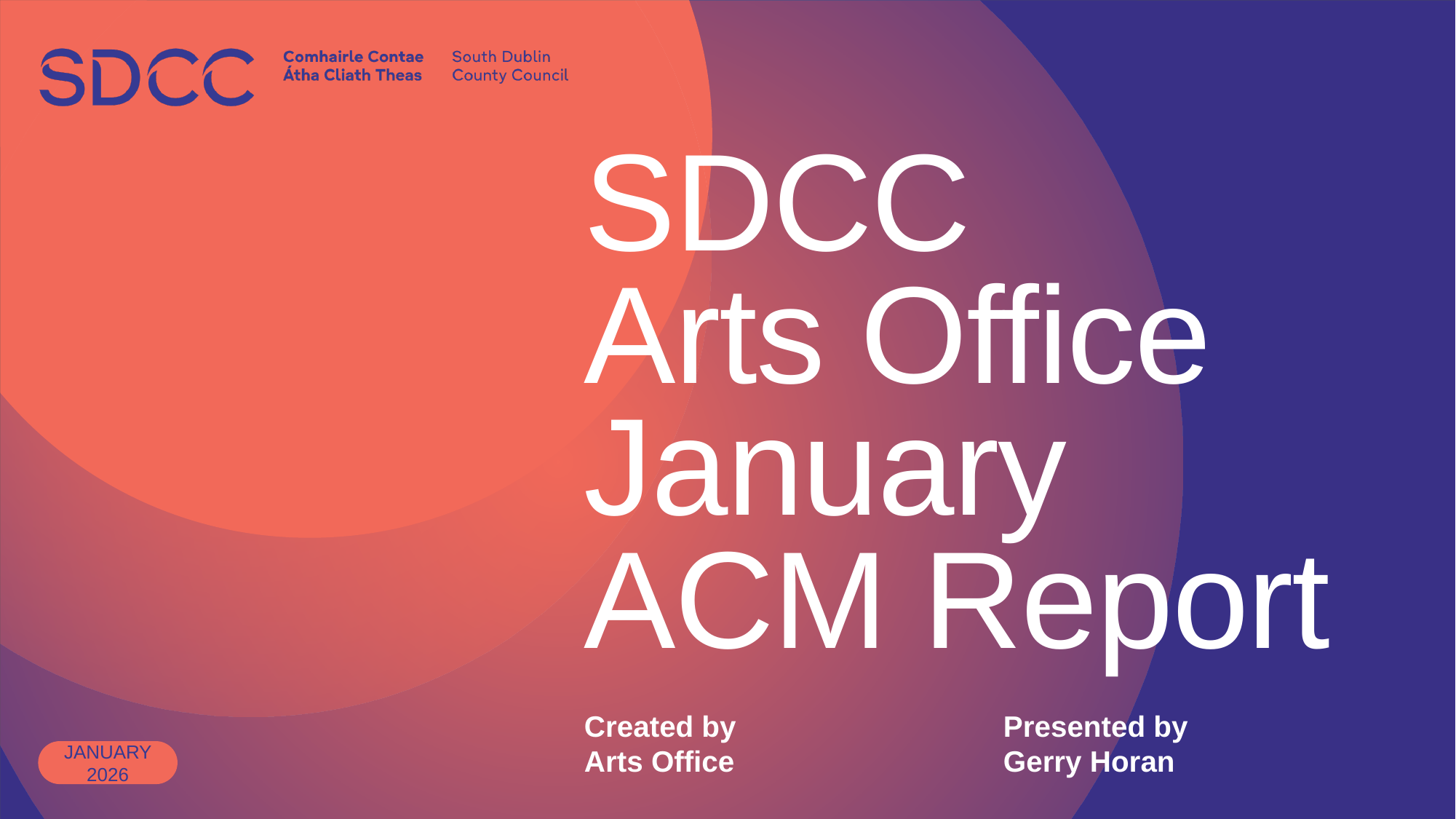

# SDCC Arts Office January  ACM Report
Created by
Arts Office
Presented by
Gerry Horan
January 2026